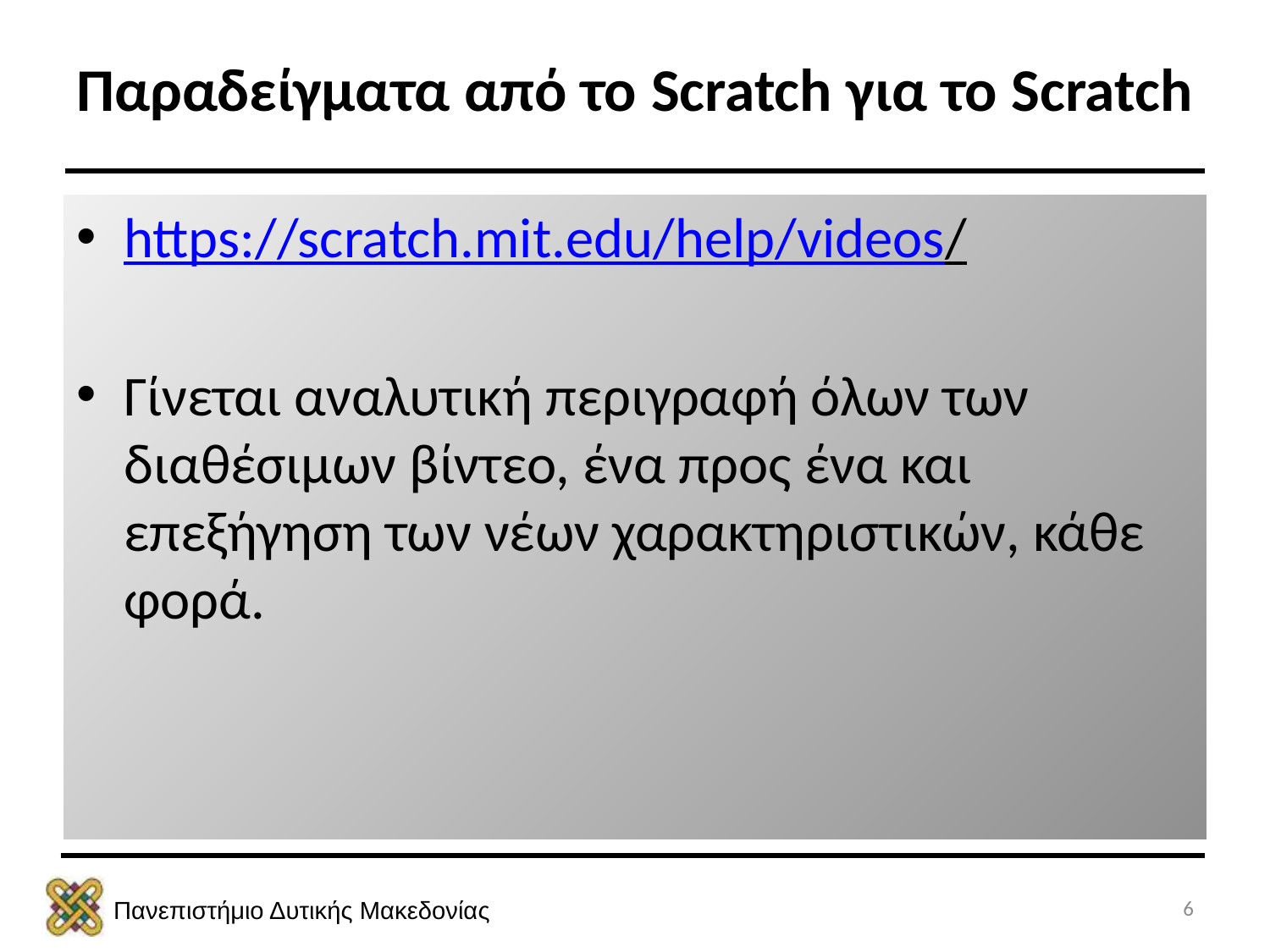

# Παραδείγματα από το Scratch για το Scratch
https://scratch.mit.edu/help/videos/

Γίνεται αναλυτική περιγραφή όλων των διαθέσιμων βίντεο, ένα προς ένα και επεξήγηση των νέων χαρακτηριστικών, κάθε φορά.
6